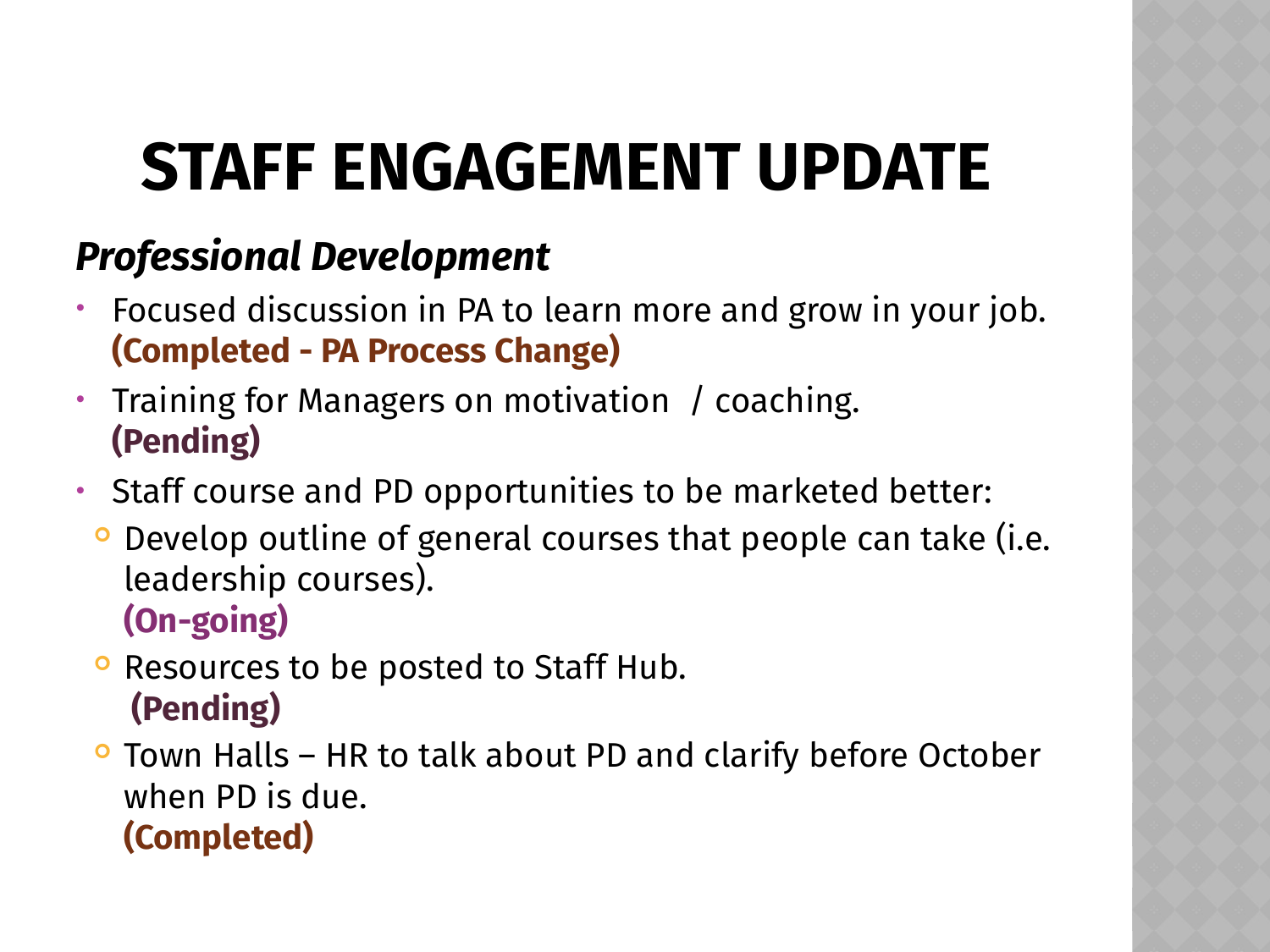

# Staff Engagement Update
Professional Development
Focused discussion in PA to learn more and grow in your job.
(Completed - PA Process Change)
Training for Managers on motivation  / coaching.
(Pending)
Staff course and PD opportunities to be marketed better:
Develop outline of general courses that people can take (i.e. leadership courses).
(On-going)
Resources to be posted to Staff Hub.
 (Pending)
Town Halls – HR to talk about PD and clarify before October when PD is due.
(Completed)